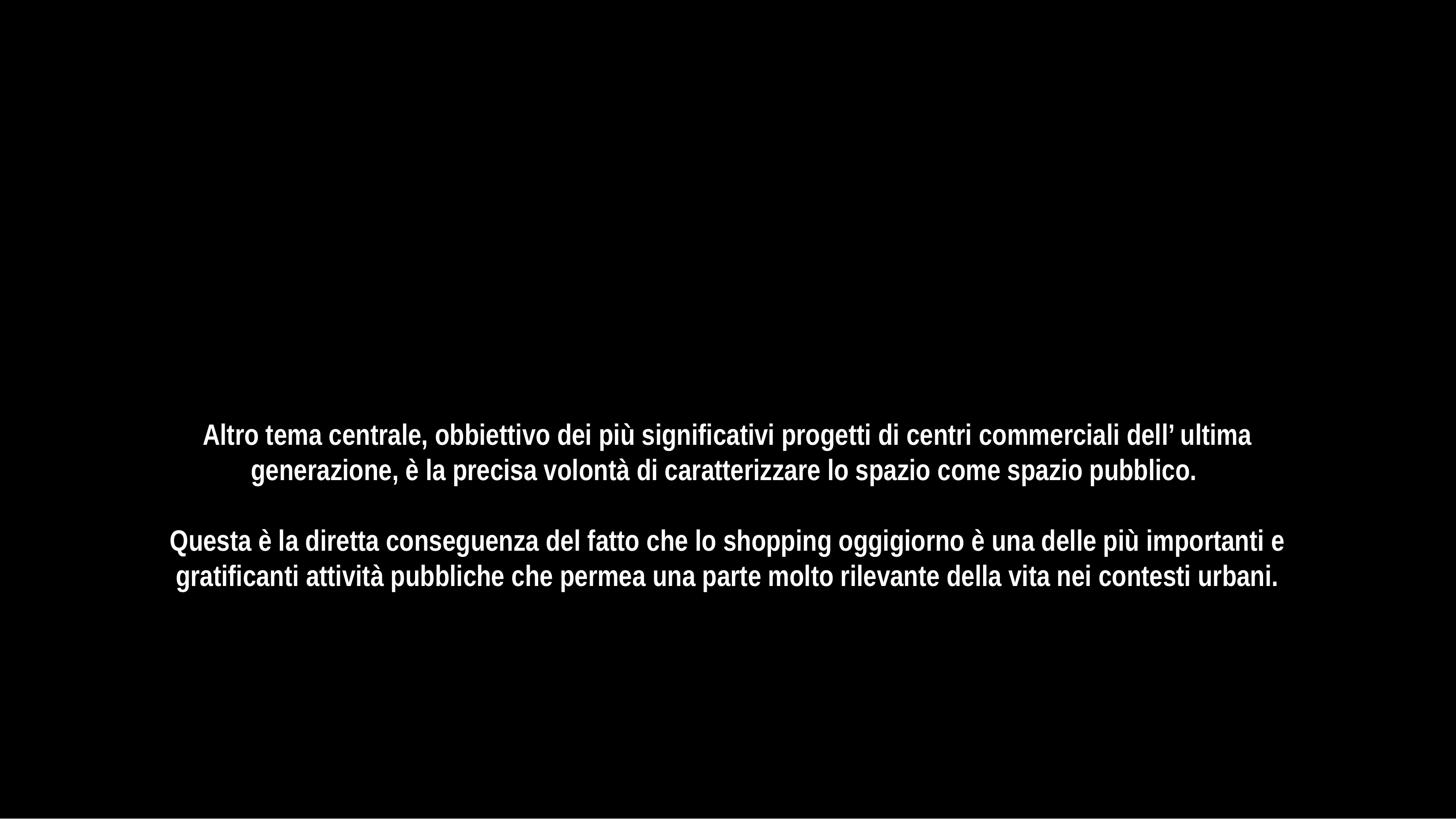

Altro tema centrale, obbiettivo dei più significativi progetti di centri commerciali dell’ ultima generazione, è la precisa volontà di caratterizzare lo spazio come spazio pubblico.

Questa è la diretta conseguenza del fatto che lo shopping oggigiorno è una delle più importanti e gratificanti attività pubbliche che permea una parte molto rilevante della vita nei contesti urbani.